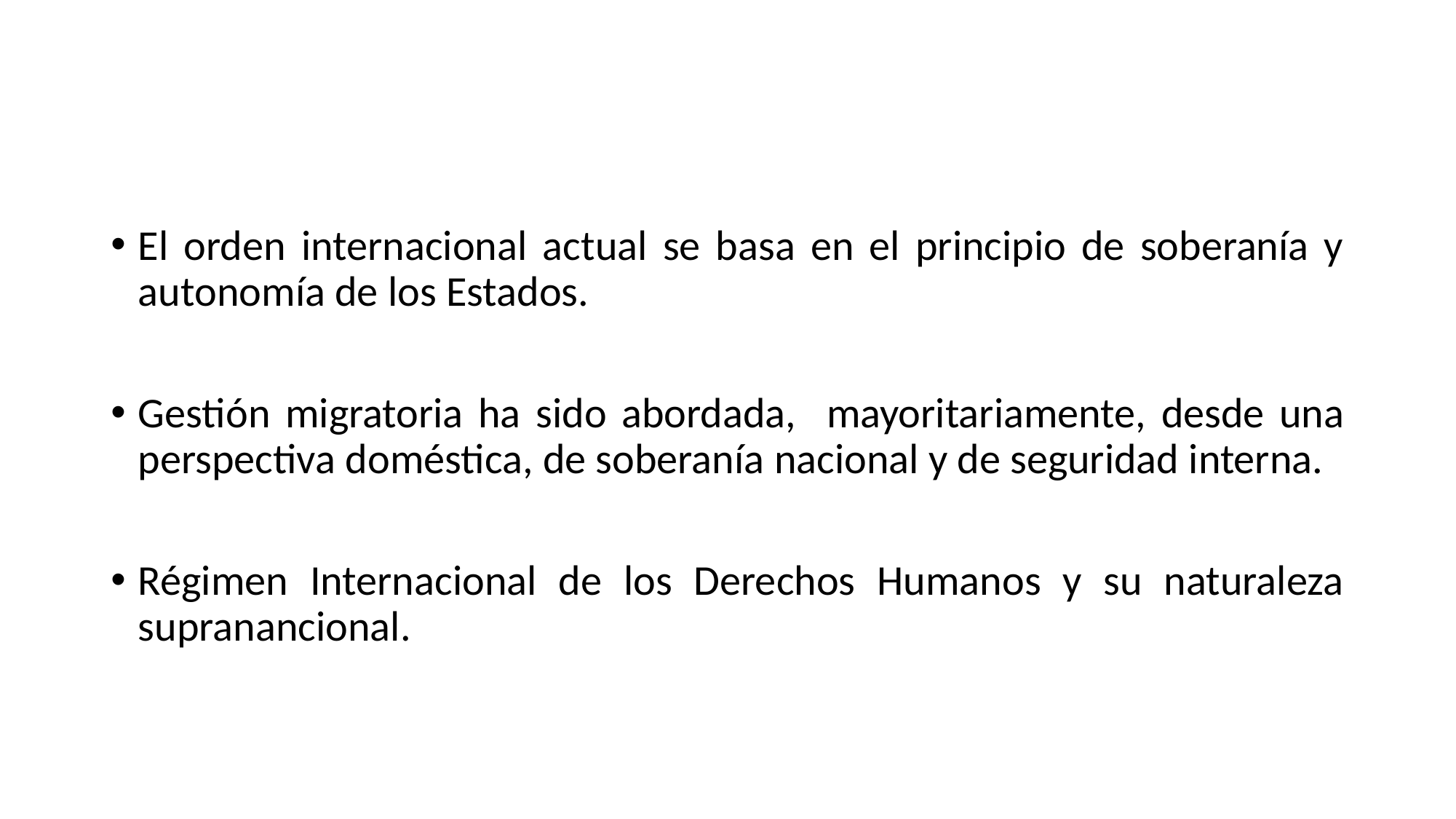

#
El orden internacional actual se basa en el principio de soberanía y autonomía de los Estados.

Gestión migratoria ha sido abordada,  mayoritariamente, desde una perspectiva doméstica, de soberanía nacional y de seguridad interna.

Régimen Internacional de los Derechos Humanos y su naturaleza supranancional.